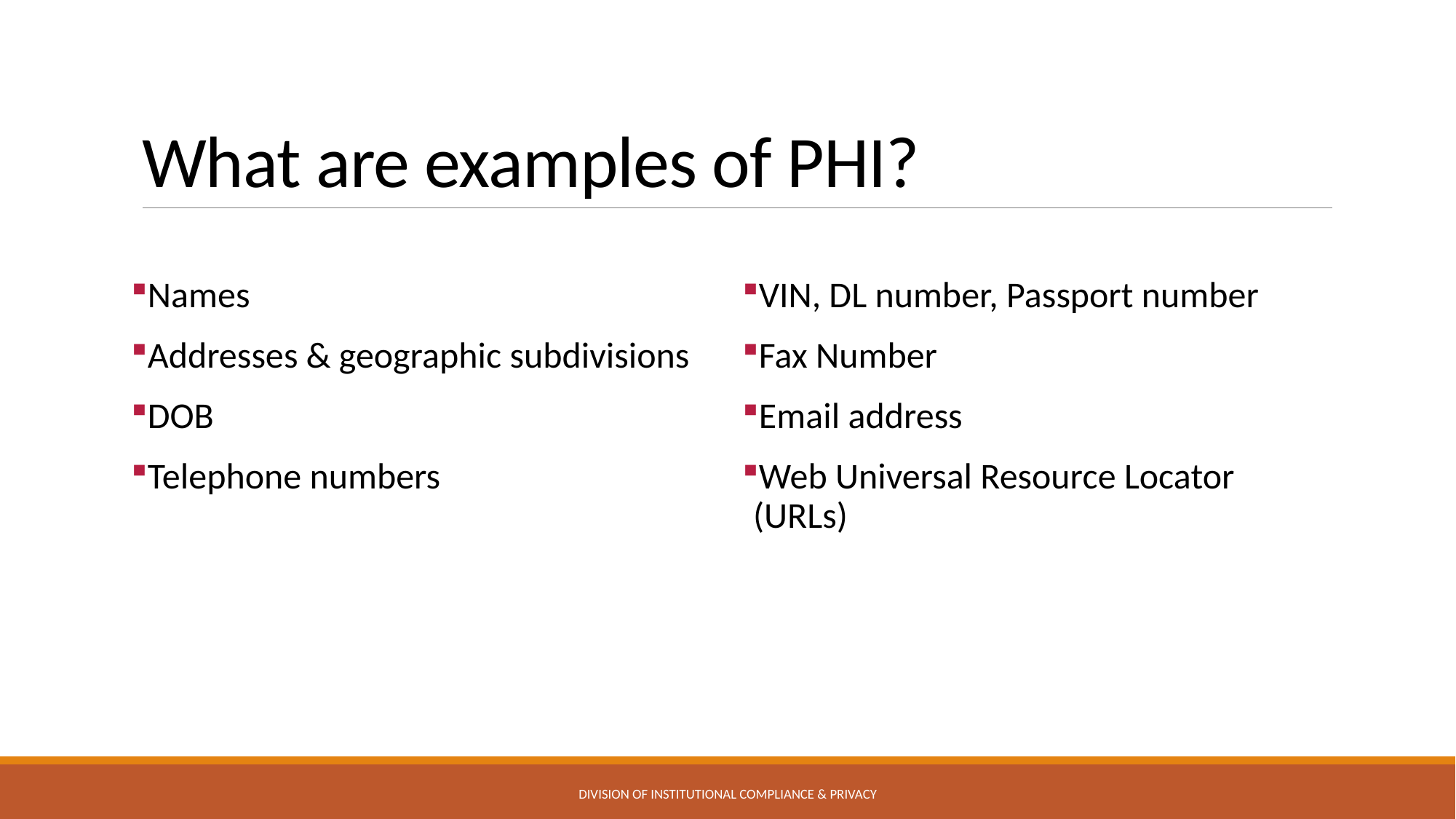

# What are examples of PHI?

Names
Addresses & geographic subdivisions
DOB
Telephone numbers

VIN, DL number, Passport number
Fax Number
Email address
Web Universal Resource Locator (URLs)

Division of Institutional Compliance & Privacy